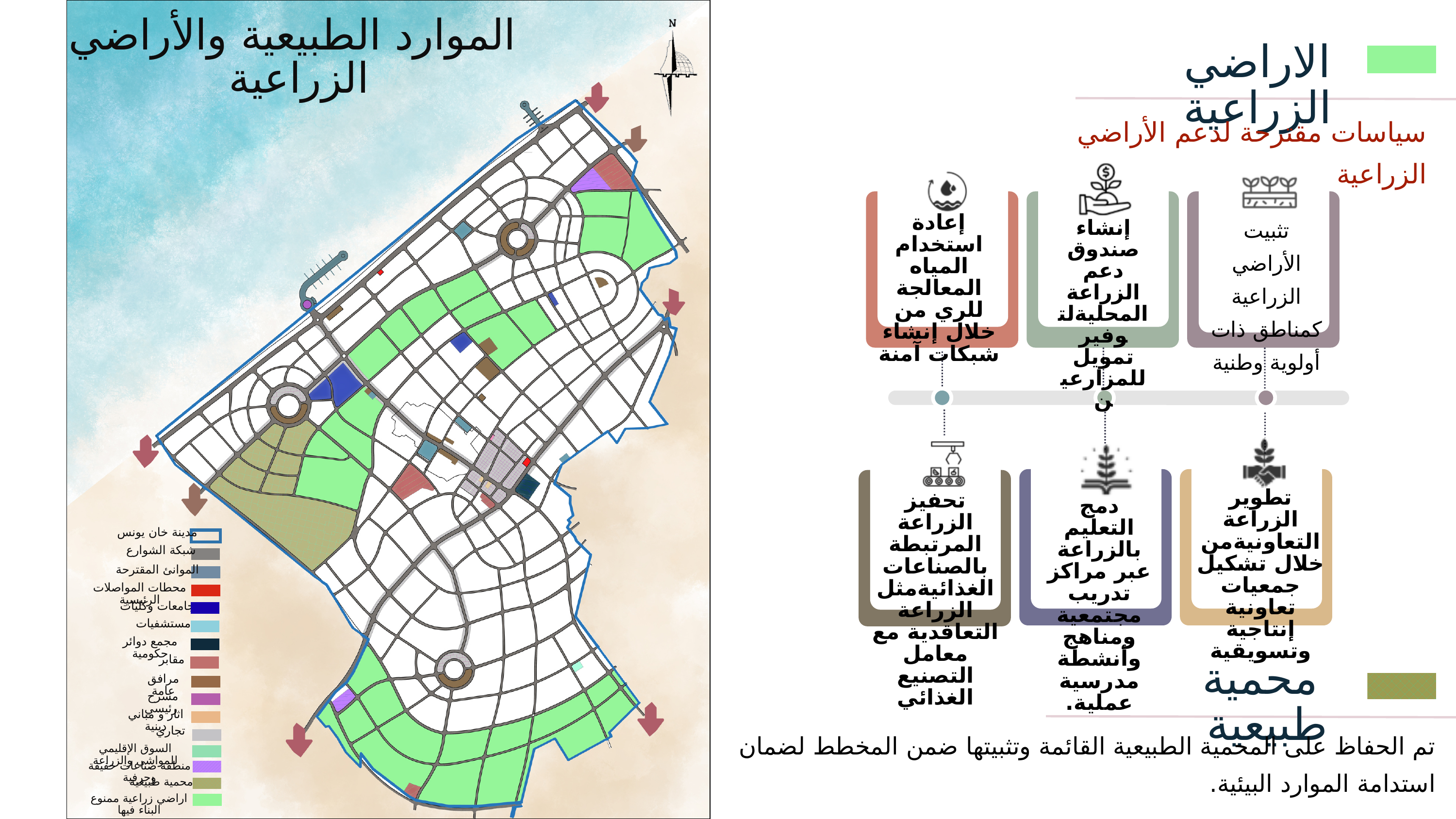

الموارد الطبيعية والأراضي الزراعية

الاراضي الزراعية

سياسات مقترحة لدعم الأراضي الزراعية

تثبيت الأراضي الزراعية كمناطق ذات أولوية وطنية
إعادة استخدام المياه المعالجة للري من خلال إنشاء شبكات آمنة
إنشاء صندوق دعم الزراعة المحليةلتوفير تمويل للمزارعين

تحفيز الزراعة المرتبطة بالصناعات الغذائيةمثل الزراعة التعاقدية مع معامل التصنيع الغذائي

تطوير الزراعة التعاونيةمن خلال تشكيل جمعيات تعاونية إنتاجية وتسويقية

دمج التعليم بالزراعة عبر مراكز تدريب مجتمعية ومناهج وأنشطة مدرسية عملية.
مدينة خان يونس

شبكة الشوارع

الموانئ المقترحة

محطات المواصلات الرئيسية

جامعات وكليات

مستشفيات

مجمع دوائر حكومية

مقابر

محمية طبيعية
مرافق عامة

مسرح  رئيسي

اثار و مباني دينية

تم الحفاظ على المحمية الطبيعية القائمة وتثبيتها ضمن المخطط لضمان استدامة الموارد البيئية.
 تجاري

السوق الإقليمي للمواشي والزراعة

منطقة صناعات خفيفة وحرفية

محمية طبيعية

اراضي زراعية ممنوع البناء فيها